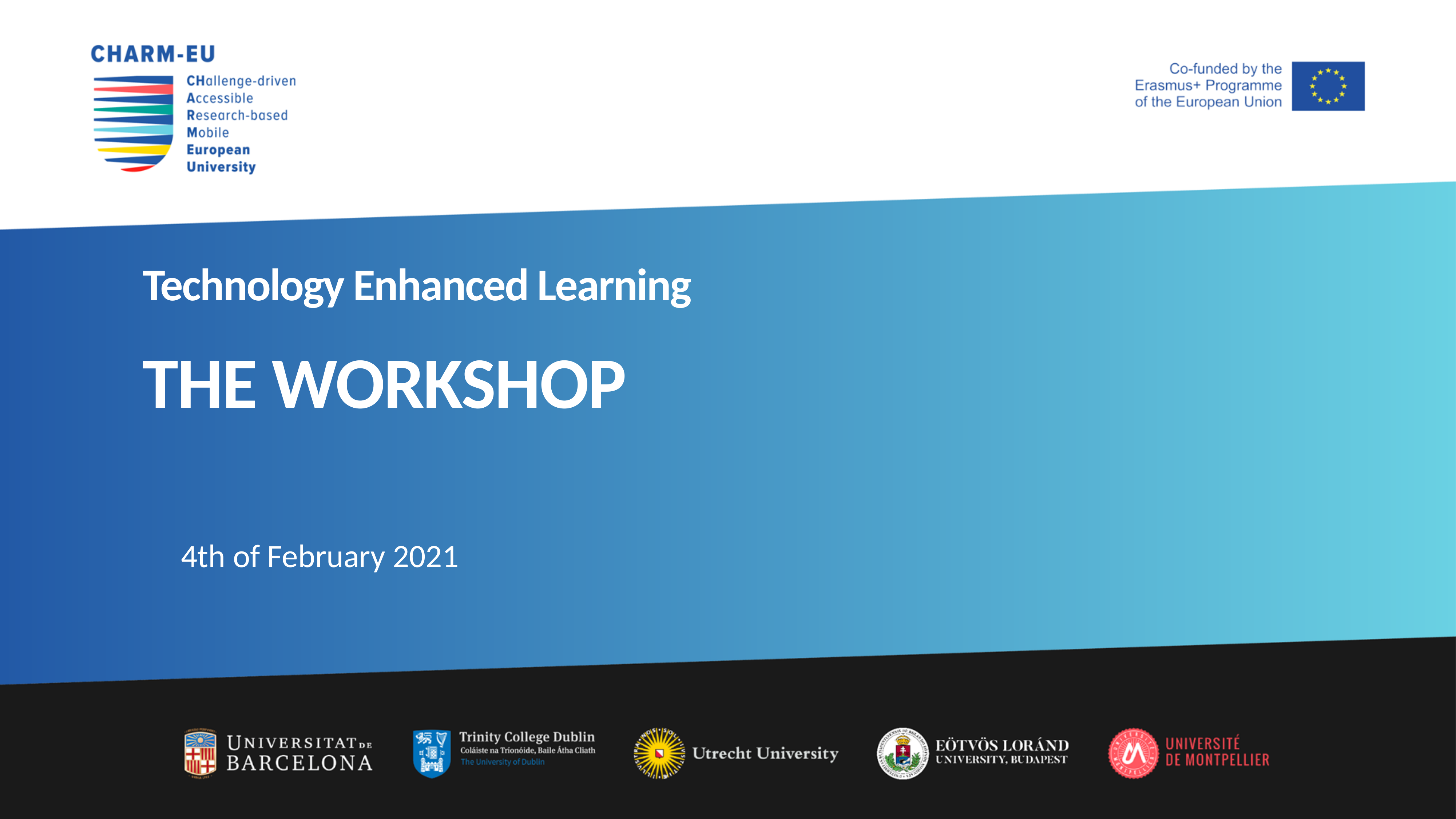

# Technology Enhanced Learning
THE WORKSHOP
4th of February 2021